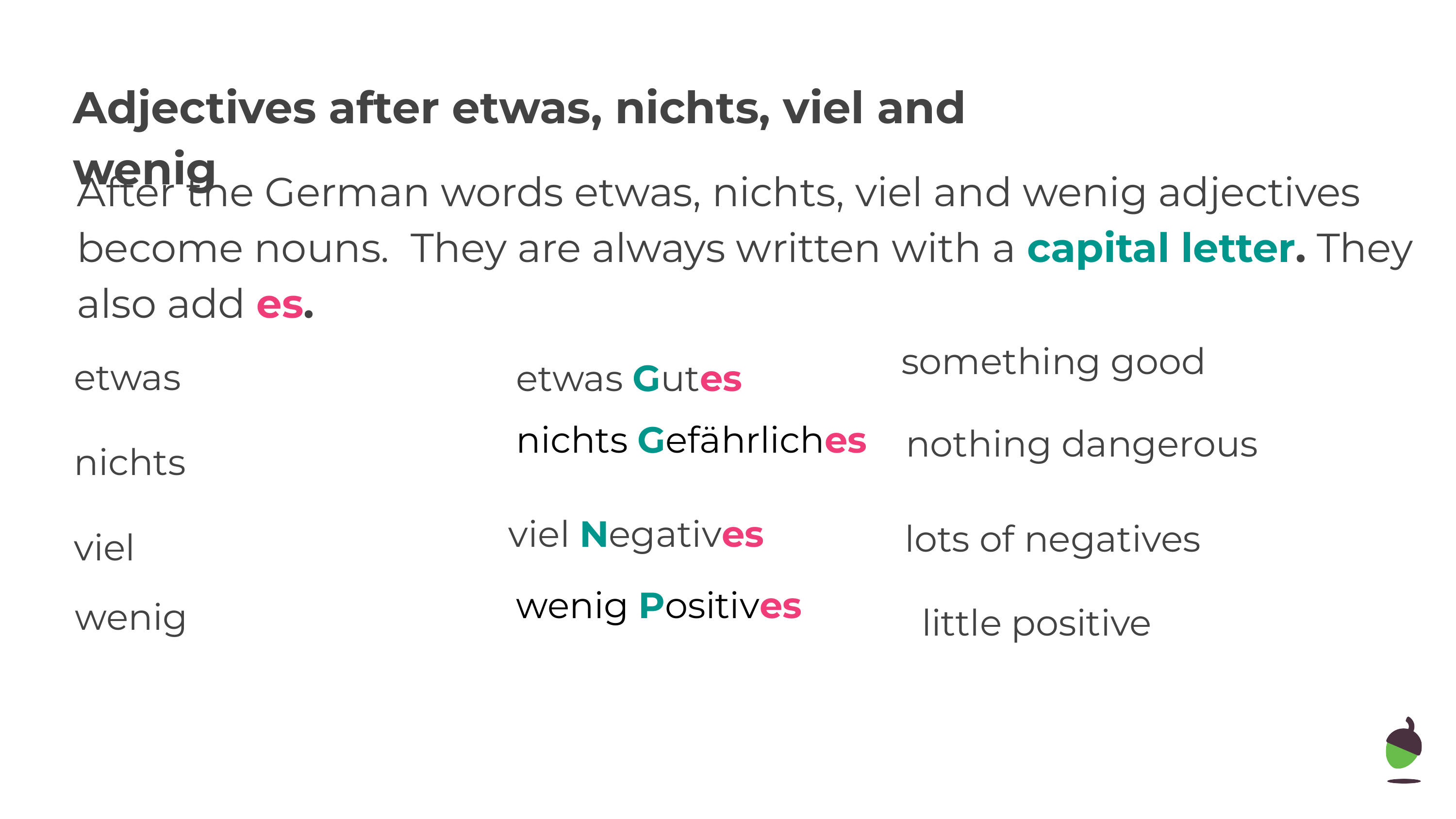

# Adjectives after etwas, nichts, viel and wenig
After the German words etwas, nichts, viel and wenig adjectives become nouns.  They are always written with a capital letter. They also add es.

 something good
etwas Gutes
etwas
nichts Gefährliches
nothing dangerous
nichts
 viel Negatives

viel
lots of negatives
wenig Positives
wenig
little positive